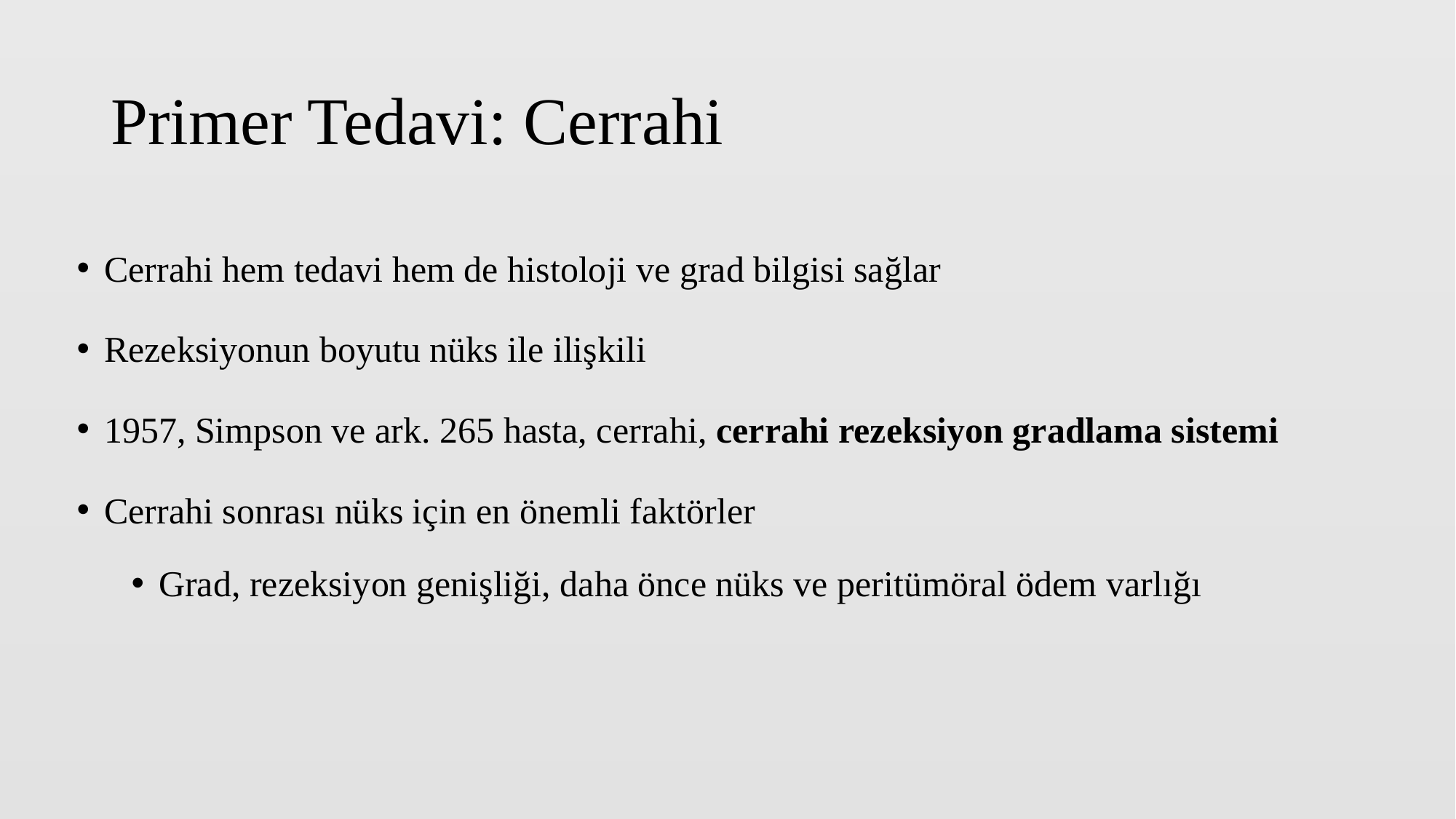

# Primer Tedavi: Cerrahi
Cerrahi hem tedavi hem de histoloji ve grad bilgisi sağlar
Rezeksiyonun boyutu nüks ile ilişkili
1957, Simpson ve ark. 265 hasta, cerrahi, cerrahi rezeksiyon gradlama sistemi
Cerrahi sonrası nüks için en önemli faktörler
Grad, rezeksiyon genişliği, daha önce nüks ve peritümöral ödem varlığı